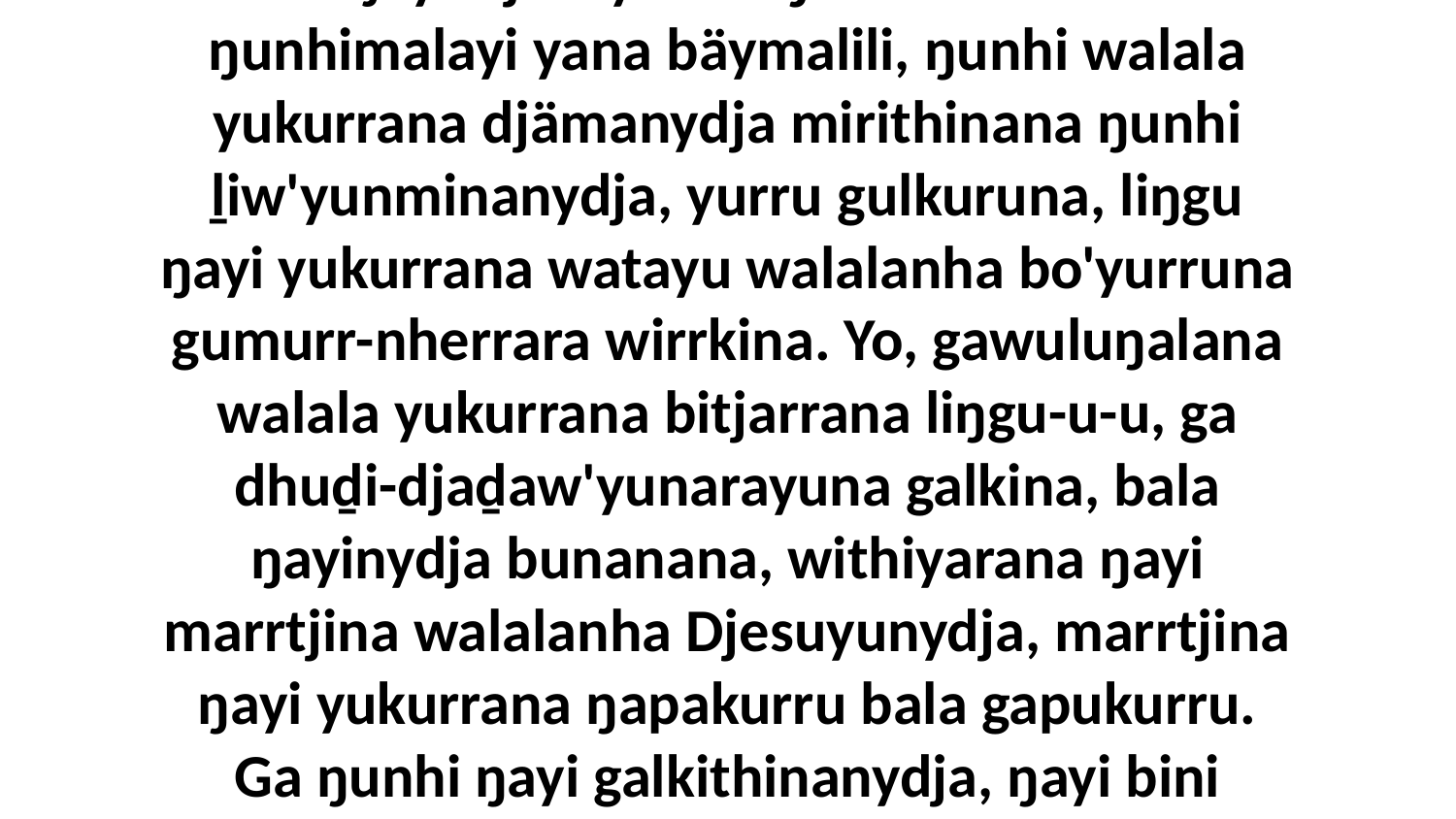

48 Ŋayi Djesuyu nhäŋala walalanha ŋunhimalayi yana bäymalili, ŋunhi walala yukurrana djämanydja mirithinana ŋunhi ḻiw'yunminanydja, yurru gulkuruna, liŋgu ŋayi yukurrana watayu walalanha bo'yurruna gumurr-nherrara wirrkina. Yo, gawuluŋalana walala yukurrana bitjarrana liŋgu-u-u, ga dhuḏi-djaḏaw'yunarayuna galkina, bala ŋayinydja bunanana, withiyarana ŋayi marrtjina walalanha Djesuyunydja, marrtjina ŋayi yukurrana ŋapakurru bala gapukurru. Ga ŋunhi ŋayi galkithinanydja, ŋayi bini walalanha djuḻkmaranha ḻäy muka,